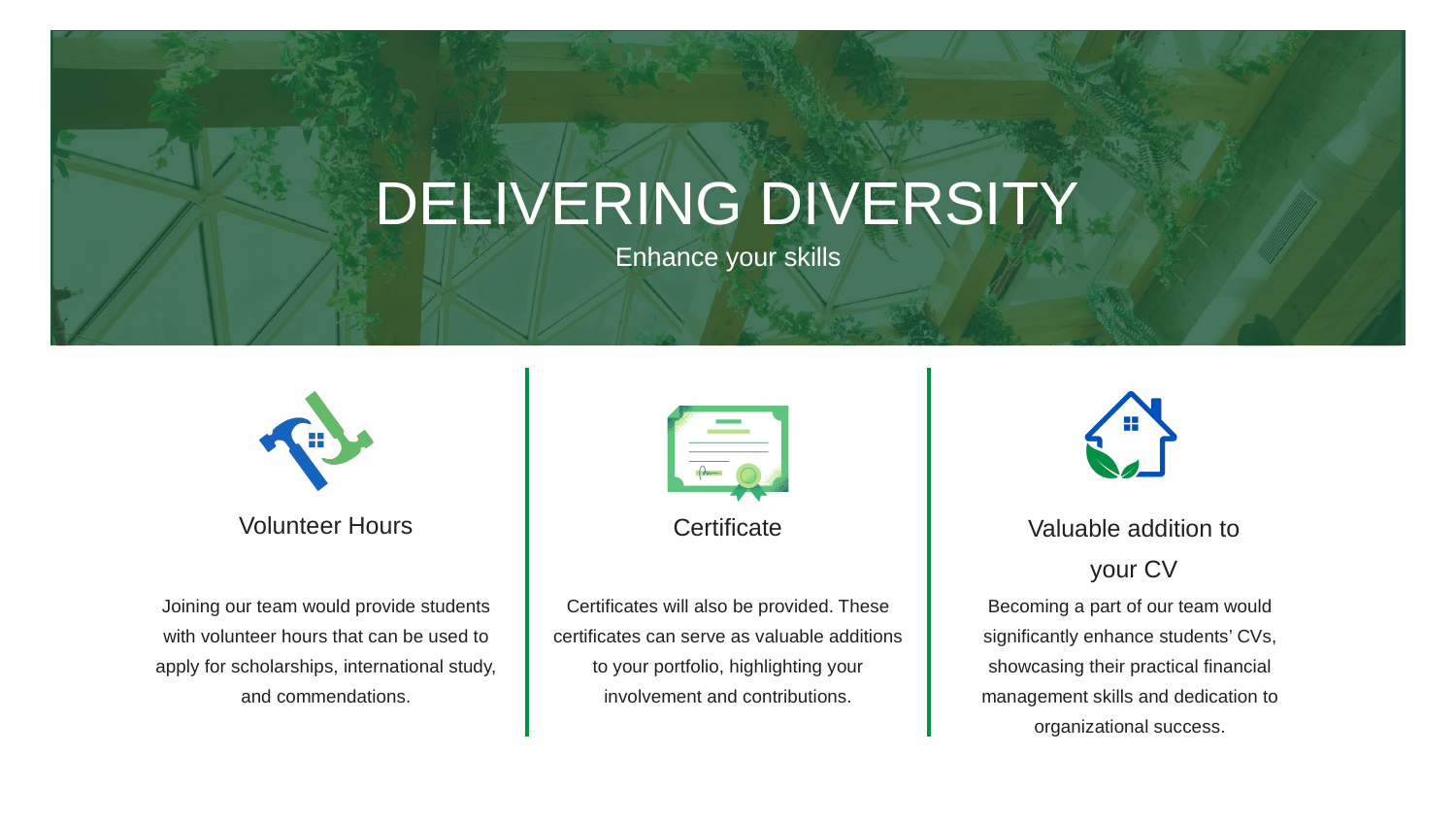

DELIVERING DIVERSITY
Enhance your skills

Volunteer Hours
Certificate
Valuable addition to your CV
Joining our team would provide students with volunteer hours that can be used to apply for scholarships, international study, and commendations.
Certificates will also be provided. These certificates can serve as valuable additions to your portfolio, highlighting your involvement and contributions.
Becoming a part of our team would significantly enhance students’ CVs, showcasing their practical financial management skills and dedication to organizational success.